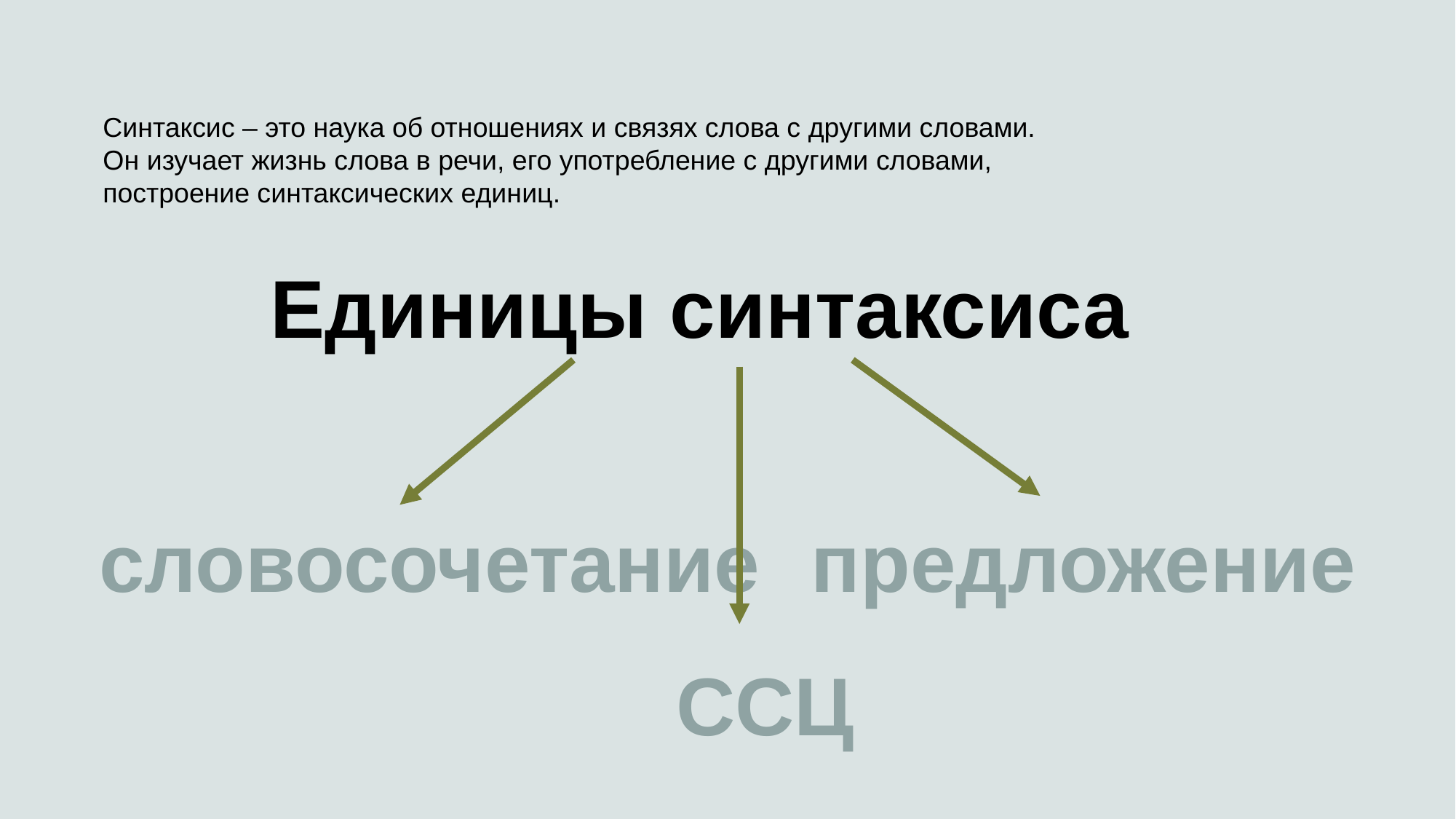

Синтаксис – это наука об отношениях и связях слова с другими словами.
Он изучает жизнь слова в речи, его употребление с другими словами,
построение синтаксических единиц.
Единицы синтаксиса
словосочетание
предложение
ССЦ